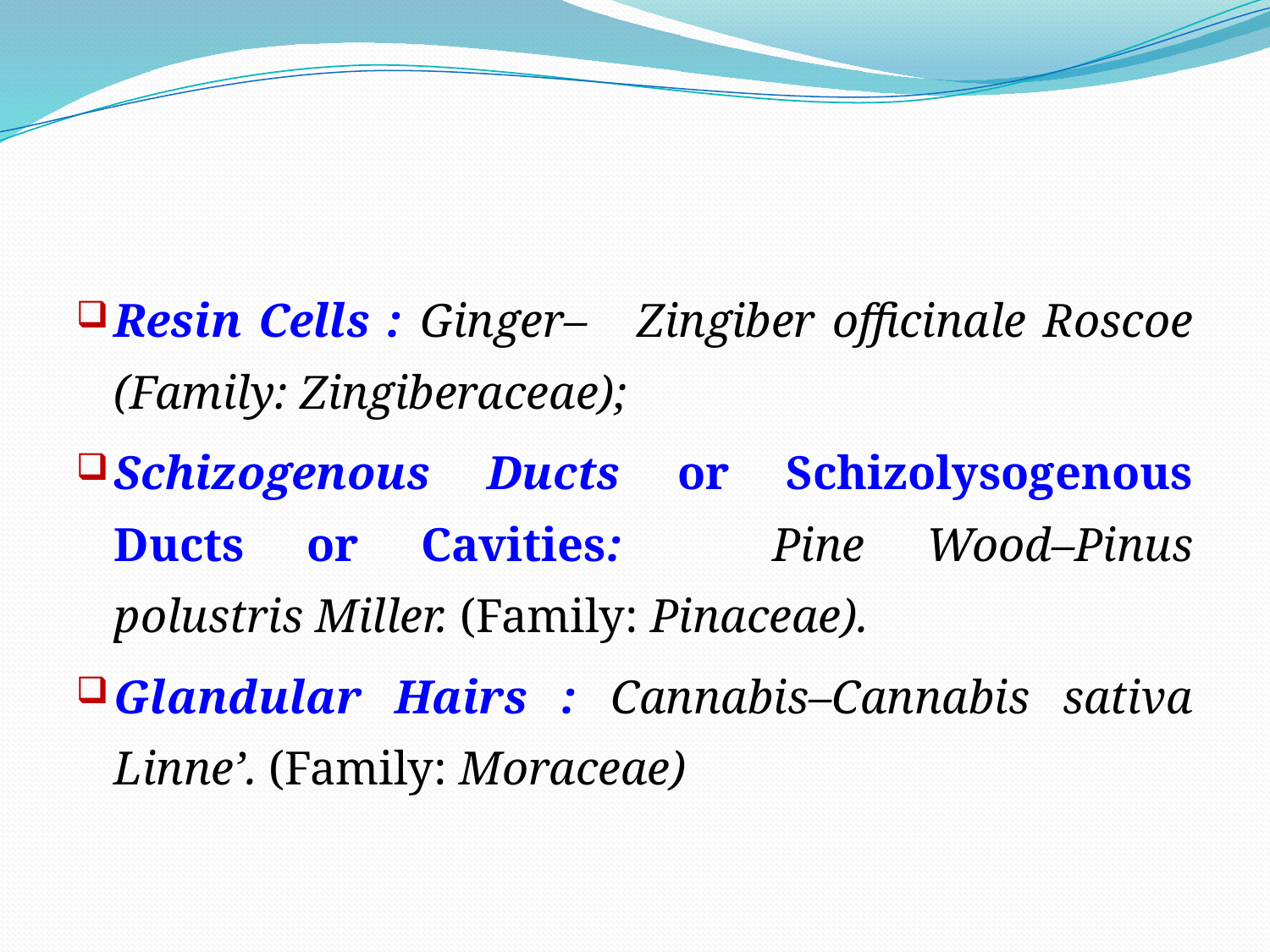

#
Resin Cells : Ginger–	Zingiber officinale Roscoe (Family: Zingiberaceae);
Schizogenous Ducts or Schizolysogenous Ducts or Cavities: 	Pine Wood–Pinus polustris Miller. (Family: Pinaceae).
Glandular Hairs : Cannabis–Cannabis sativa Linne’. (Family: Moraceae)